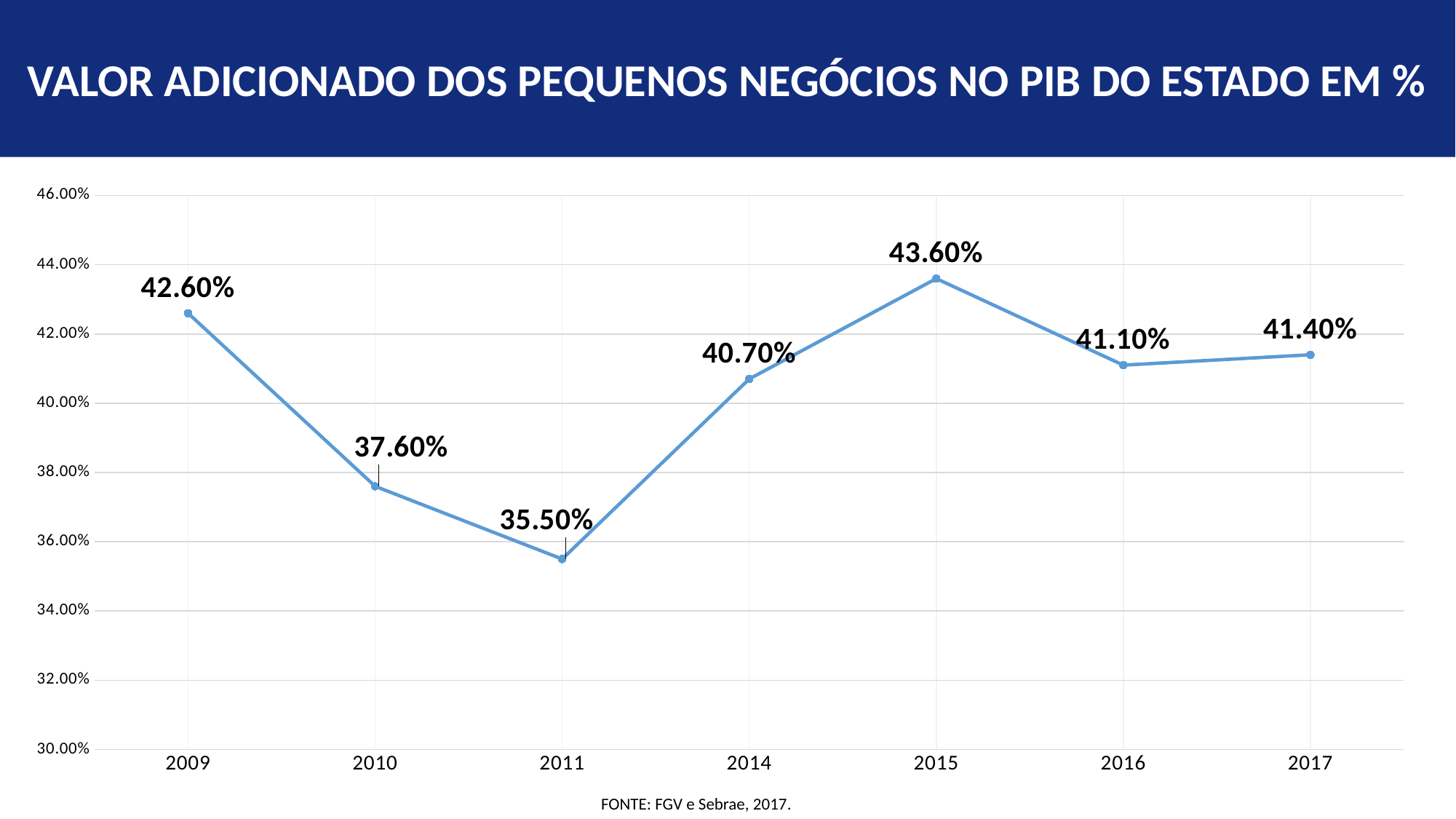

VALOR ADICIONADO DOS PEQUENOS NEGÓCIOS NO PIB DO ESTADO EM %

### Chart

| Category | TO |
|---|---|
| 2009 | 0.426 |
| 2010 | 0.376 |
| 2011 | 0.355 |
| 2014 | 0.407 |
| 2015 | 0.436 |
| 2016 | 0.411 |
| 2017 | 0.414 |
FONTE: FGV e Sebrae, 2017.